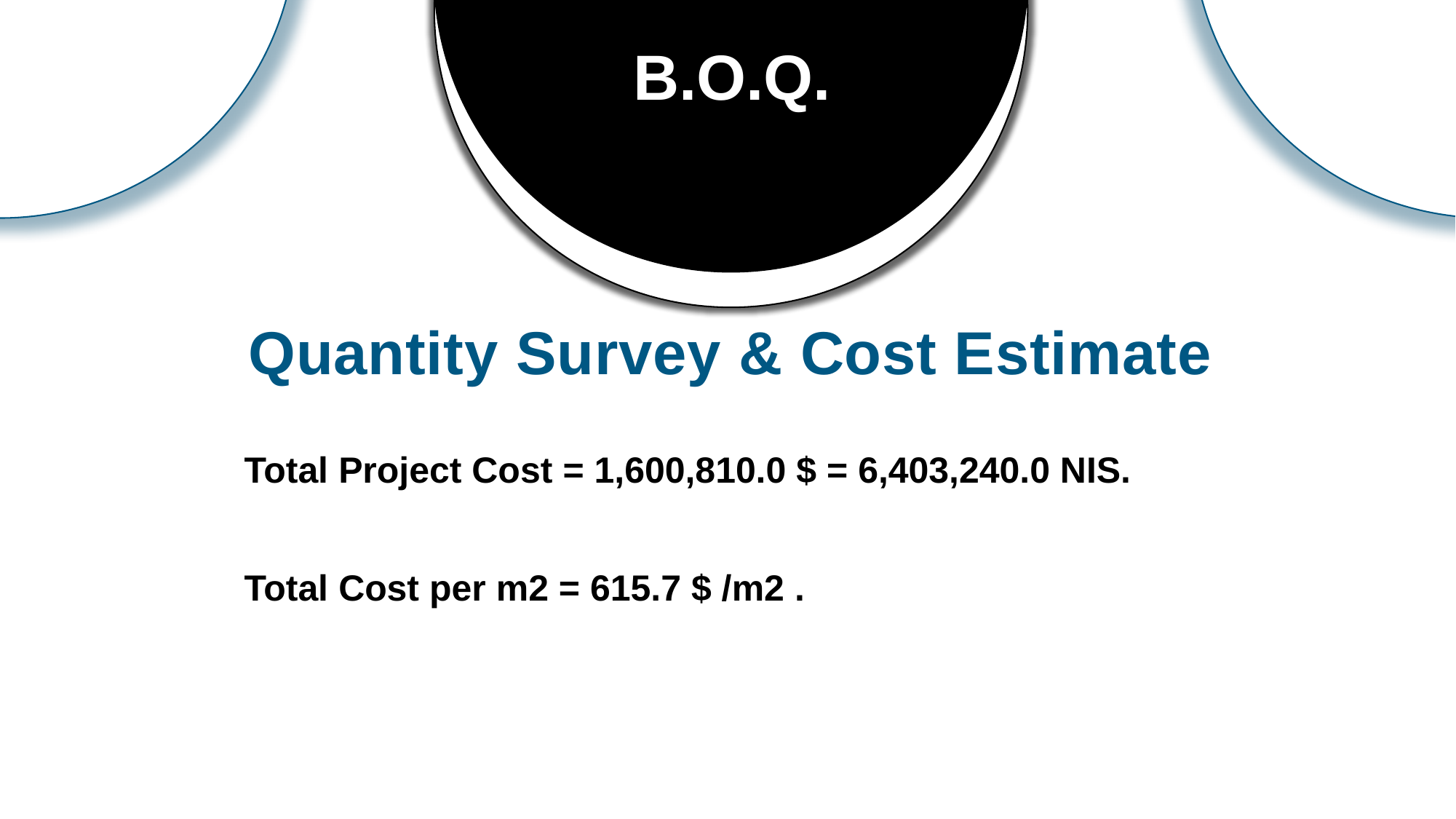

B.O.Q.
# Quantity Survey & Cost Estimate
Total Project Cost = 1,600,810.0 $ = 6,403,240.0 NIS.

Total Cost per m2 = 615.7 $ /m2 .